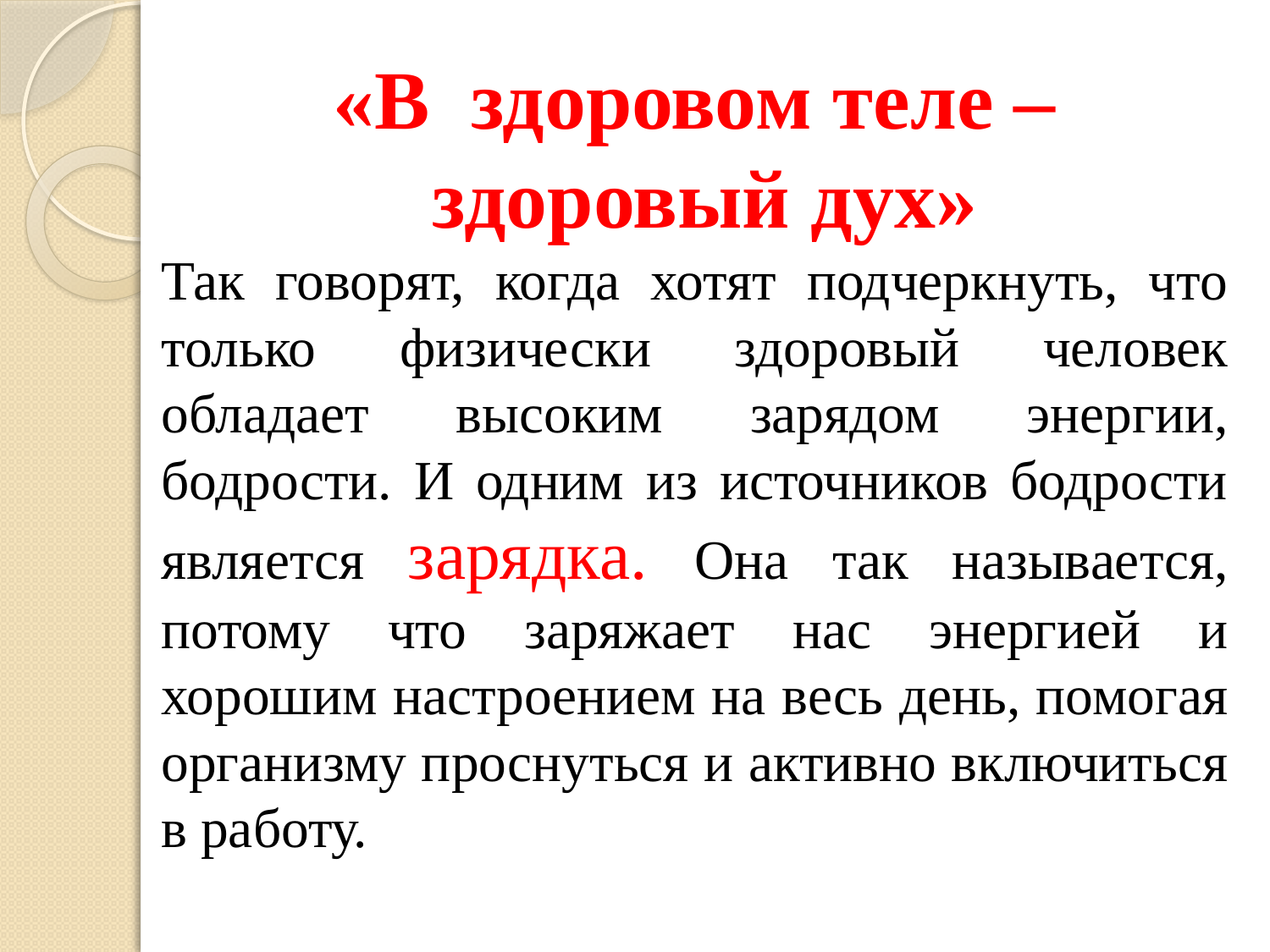

«В  здоровом теле –
 здоровый дух»
Так говорят, когда хотят подчеркнуть, что только физически здоровый человек обладает высоким зарядом энергии, бодрости. И одним из источников бодрости является зарядка. Она так называется, потому что заряжает нас энергией и хорошим настроением на весь день, помогая организму проснуться и активно включиться в работу.